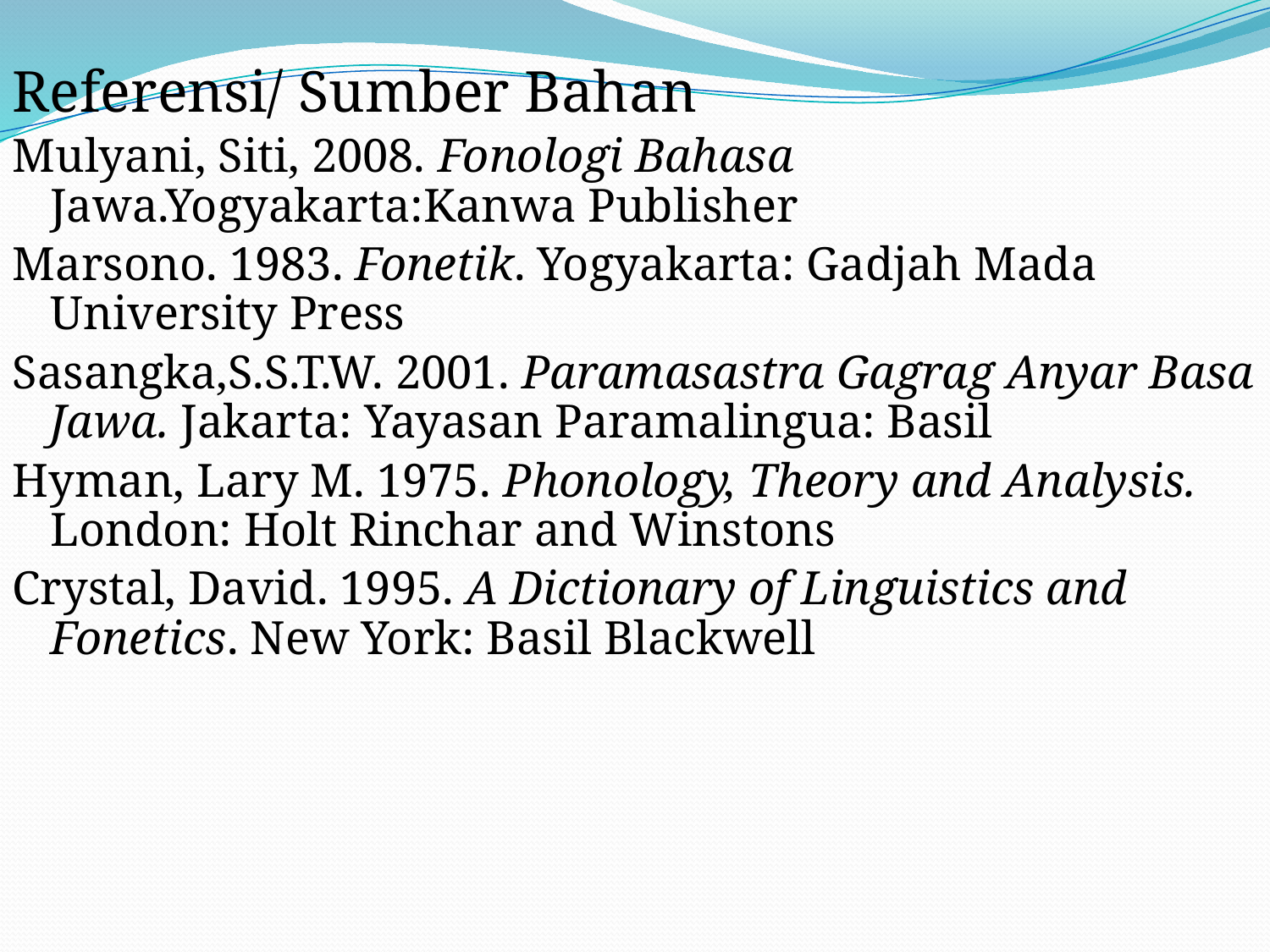

#
Referensi/ Sumber Bahan
Mulyani, Siti, 2008. Fonologi Bahasa Jawa.Yogyakarta:Kanwa Publisher
Marsono. 1983. Fonetik. Yogyakarta: Gadjah Mada University Press
Sasangka,S.S.T.W. 2001. Paramasastra Gagrag Anyar Basa Jawa. Jakarta: Yayasan Paramalingua: Basil
Hyman, Lary M. 1975. Phonology, Theory and Analysis. London: Holt Rinchar and Winstons
Crystal, David. 1995. A Dictionary of Linguistics and Fonetics. New York: Basil Blackwell